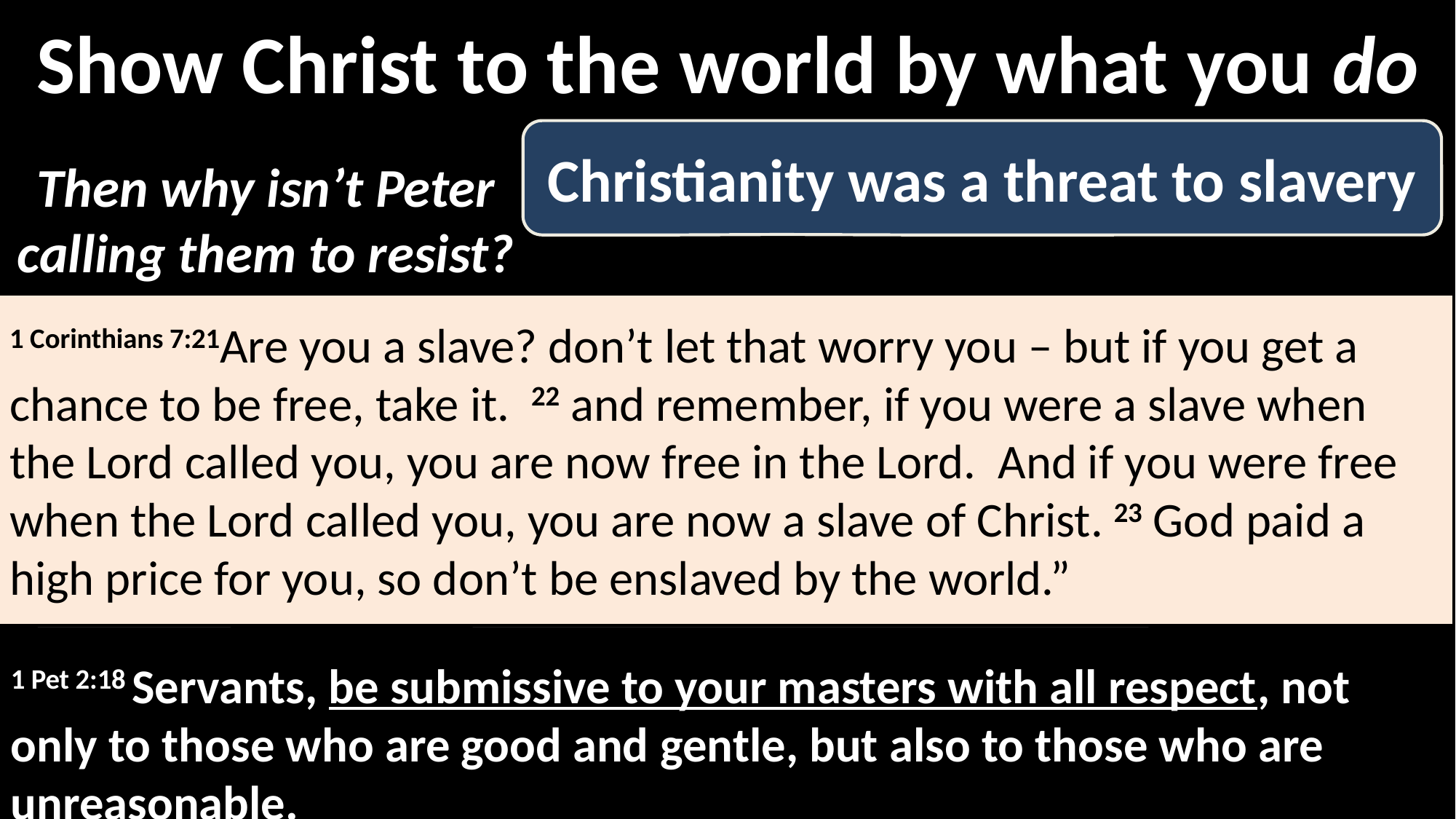

Show Christ to the world by what you do
Christianity was a threat to slavery
Then why isn’t Peter calling them to resist?
1 Corinthians 7:21Are you a slave? don’t let that worry you – but if you get a chance to be free, take it.  22 and remember, if you were a slave when the Lord called you, you are now free in the Lord.  And if you were free when the Lord called you, you are now a slave of Christ. 23 God paid a high price for you, so don’t be enslaved by the world.”
Instead we see a subversive approach:
Christianity undermined slavery from within

1 Pet 2:18 Servants, be submissive to your masters with all respect, not only to those who are good and gentle, but also to those who are  unreasonable.